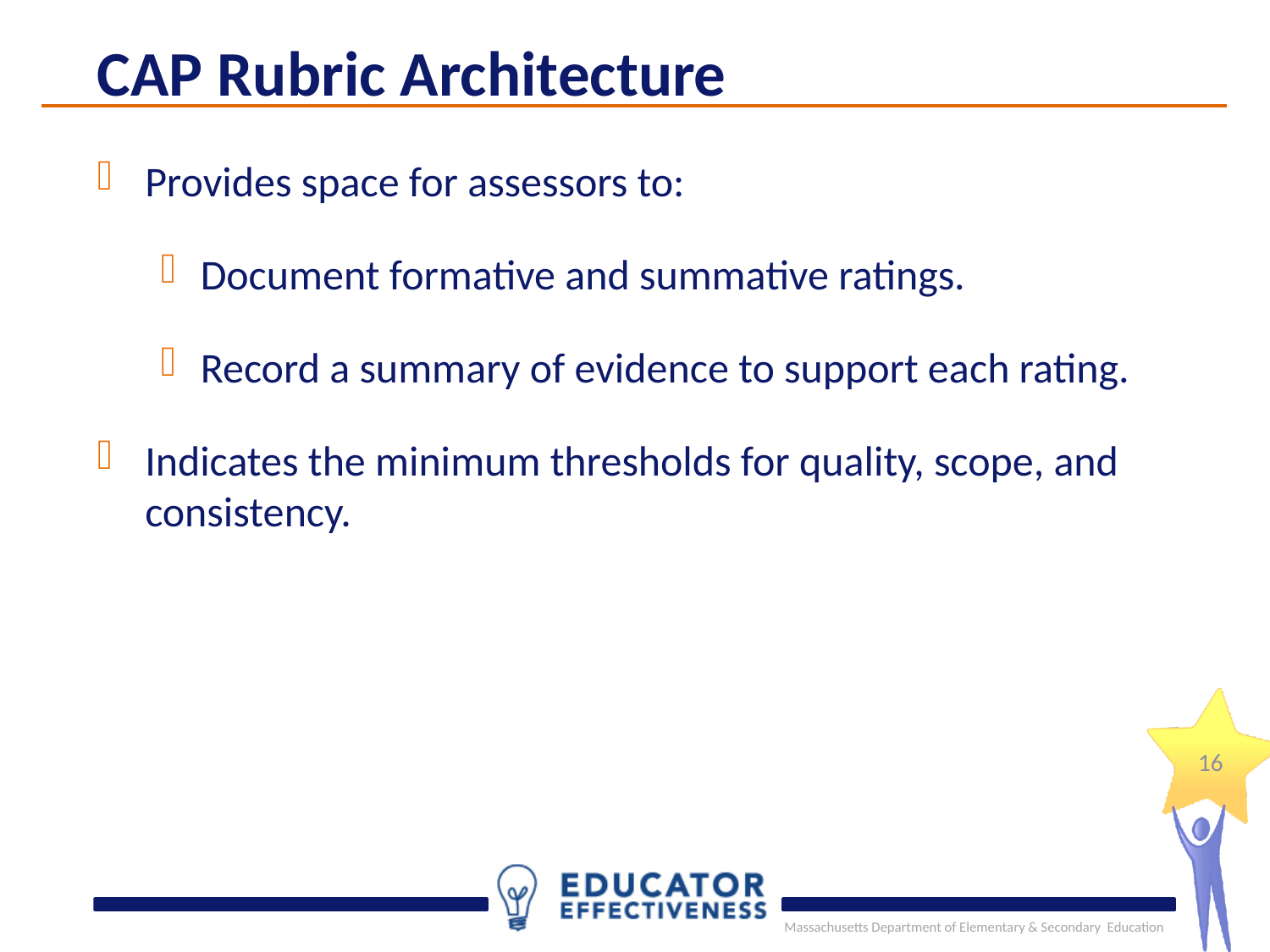

CAP Rubric Architecture
Provides space for assessors to:
Document formative and summative ratings.
Record a summary of evidence to support each rating.
Indicates the minimum thresholds for quality, scope, and consistency.